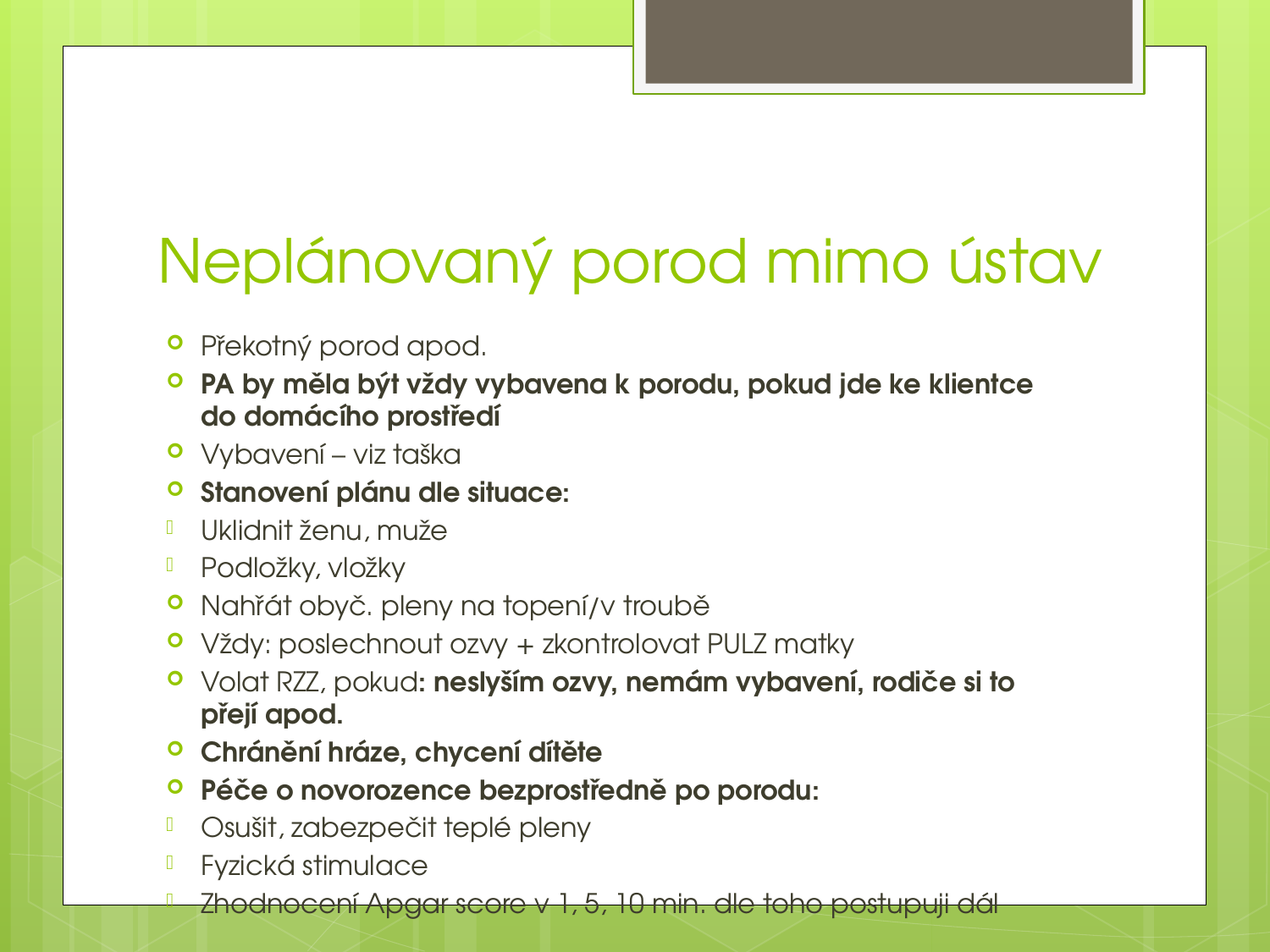

# Neplánovaný porod mimo ústav
Překotný porod apod.
PA by měla být vždy vybavena k porodu, pokud jde ke klientce do domácího prostředí
Vybavení – viz taška
Stanovení plánu dle situace:
Uklidnit ženu, muže
Podložky, vložky
Nahřát obyč. pleny na topení/v troubě
Vždy: poslechnout ozvy + zkontrolovat PULZ matky
Volat RZZ, pokud: neslyším ozvy, nemám vybavení, rodiče si to přejí apod.
Chránění hráze, chycení dítěte
Péče o novorozence bezprostředně po porodu:
Osušit, zabezpečit teplé pleny
Fyzická stimulace
Zhodnocení Apgar score v 1, 5, 10 min. dle toho postupuji dál